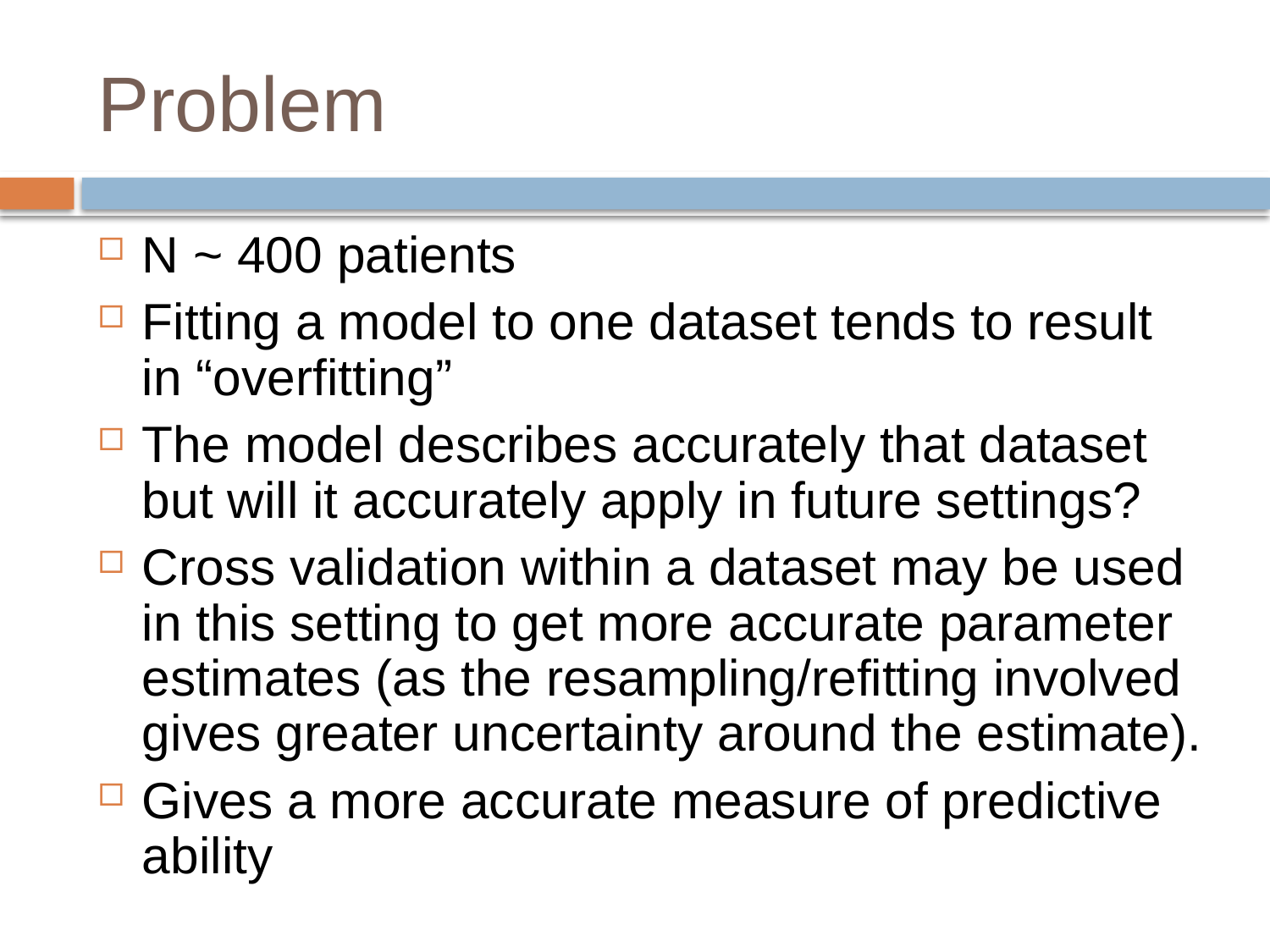

# Problem
N ~ 400 patients
Fitting a model to one dataset tends to result in “overfitting”
The model describes accurately that dataset but will it accurately apply in future settings?
Cross validation within a dataset may be used in this setting to get more accurate parameter estimates (as the resampling/refitting involved gives greater uncertainty around the estimate).
Gives a more accurate measure of predictive ability